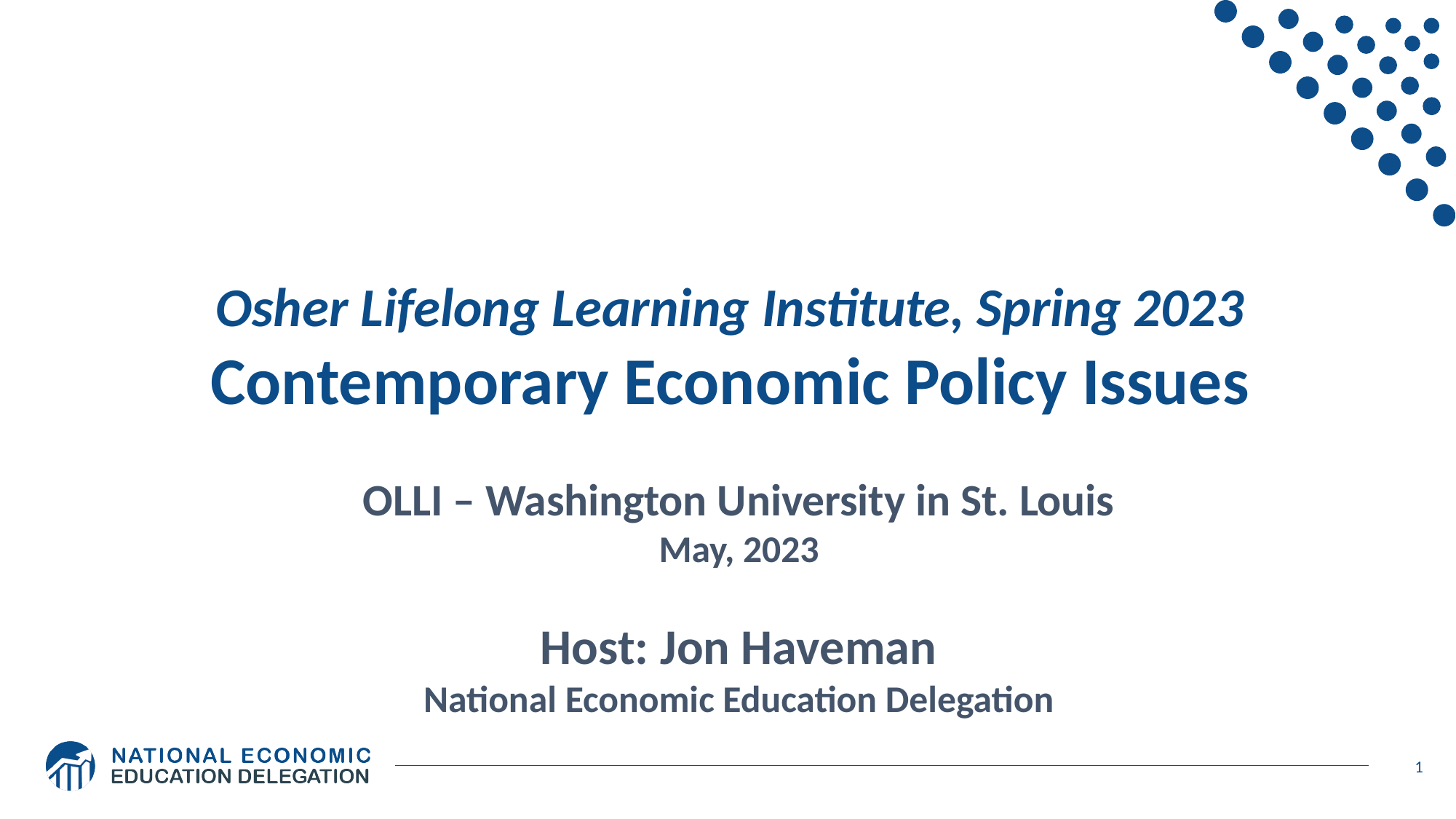

Osher Lifelong Learning Institute, Spring 2023
Contemporary Economic Policy Issues
OLLI – Washington University in St. Louis
May, 2023

Host: Jon Haveman
National Economic Education Delegation

1